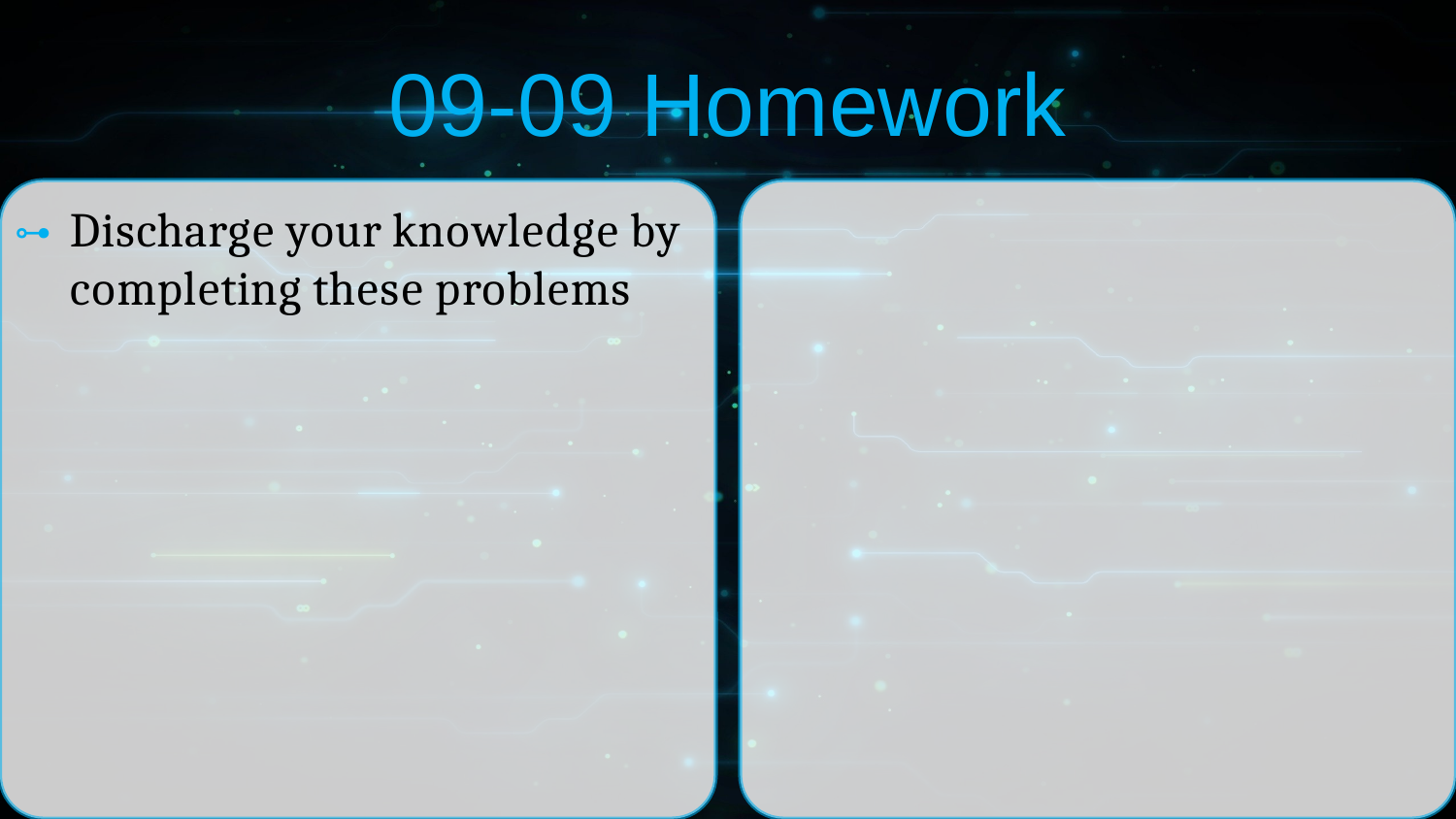

# 09-09 Homework
Discharge your knowledge by completing these problems